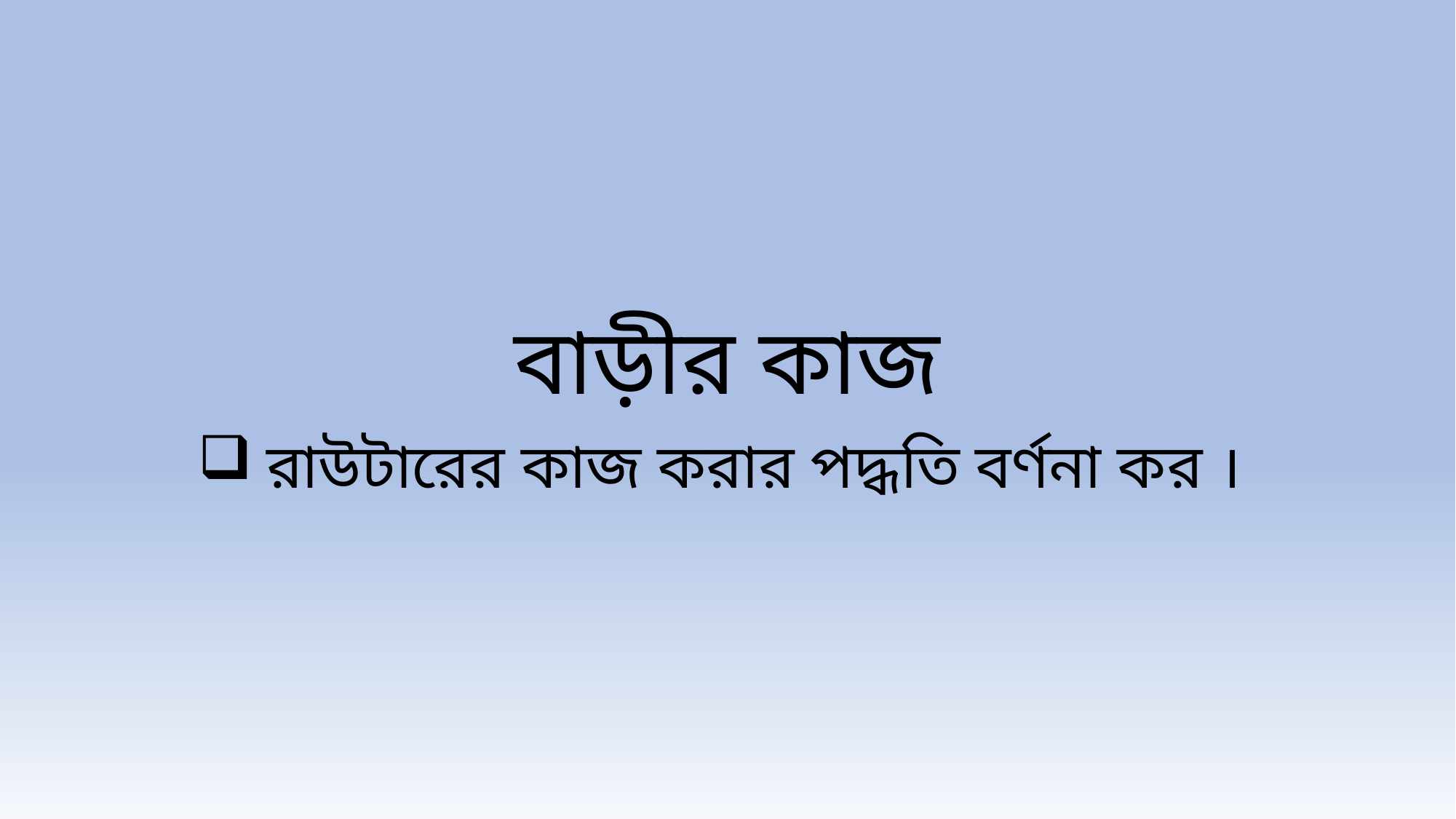

# বাড়ীর কাজ
রাউটারের কাজ করার পদ্ধতি বর্ণনা কর ।